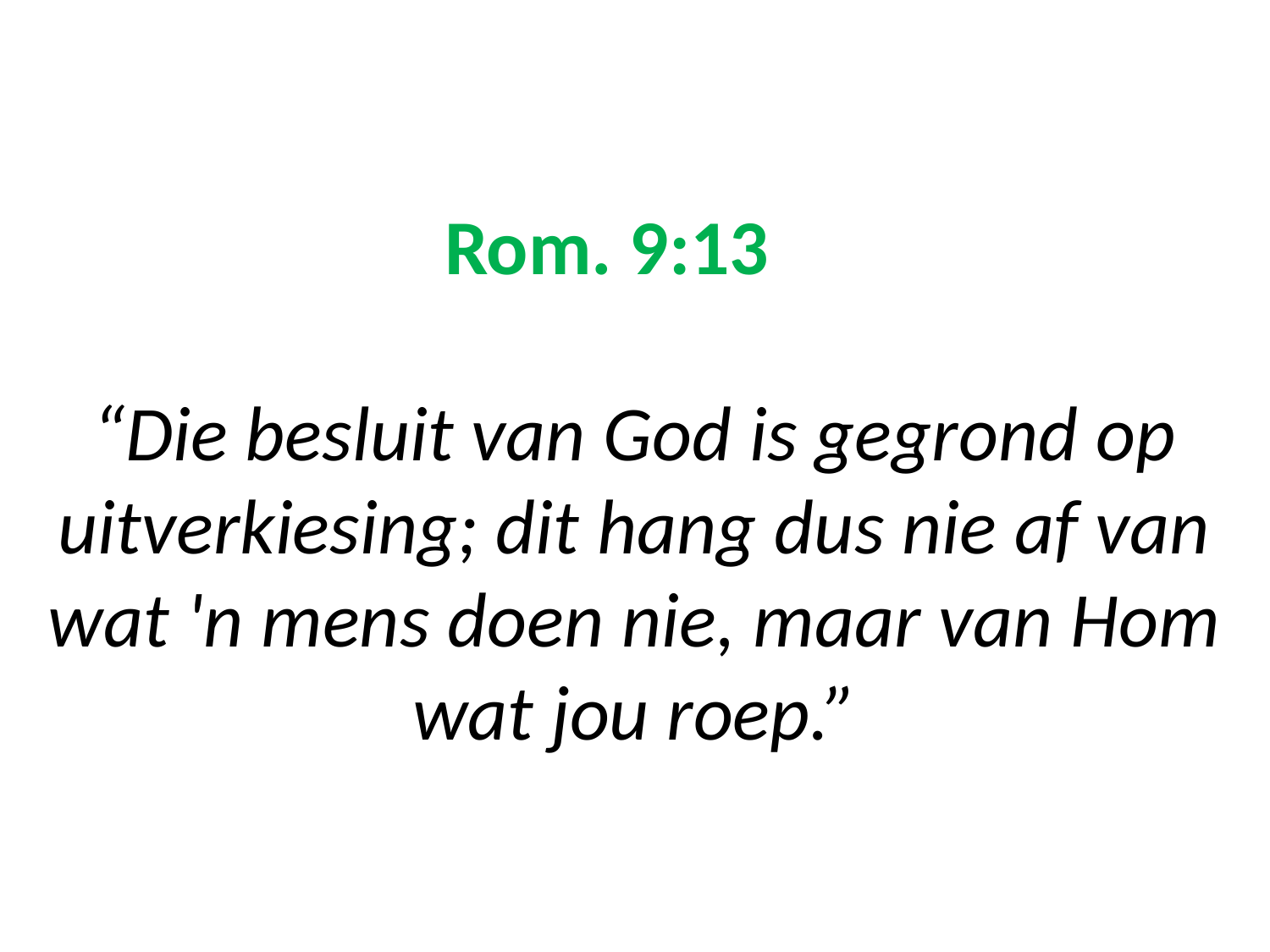

# Rom. 9:13 “Die besluit van God is gegrond op uitverkiesing; dit hang dus nie af van wat 'n mens doen nie, maar van Hom wat jou roep.”